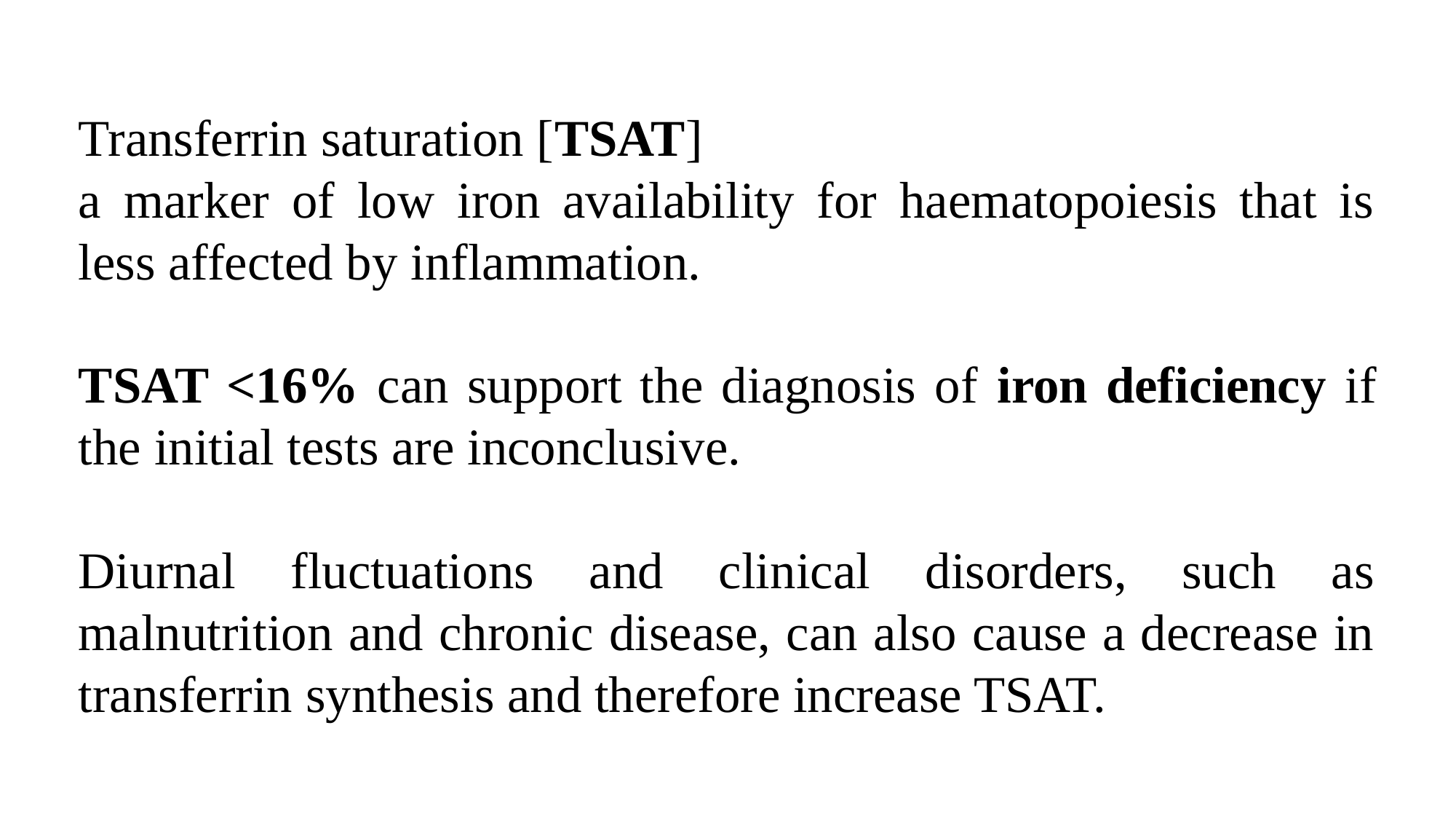

Transferrin saturation [TSAT]
a marker of low iron availability for haematopoiesis that is less affected by inflammation.

TSAT <16% can support the diagnosis of iron deficiency if the initial tests are inconclusive.

Diurnal fluctuations and clinical disorders, such as malnutrition and chronic disease, can also cause a decrease in transferrin synthesis and therefore increase TSAT.